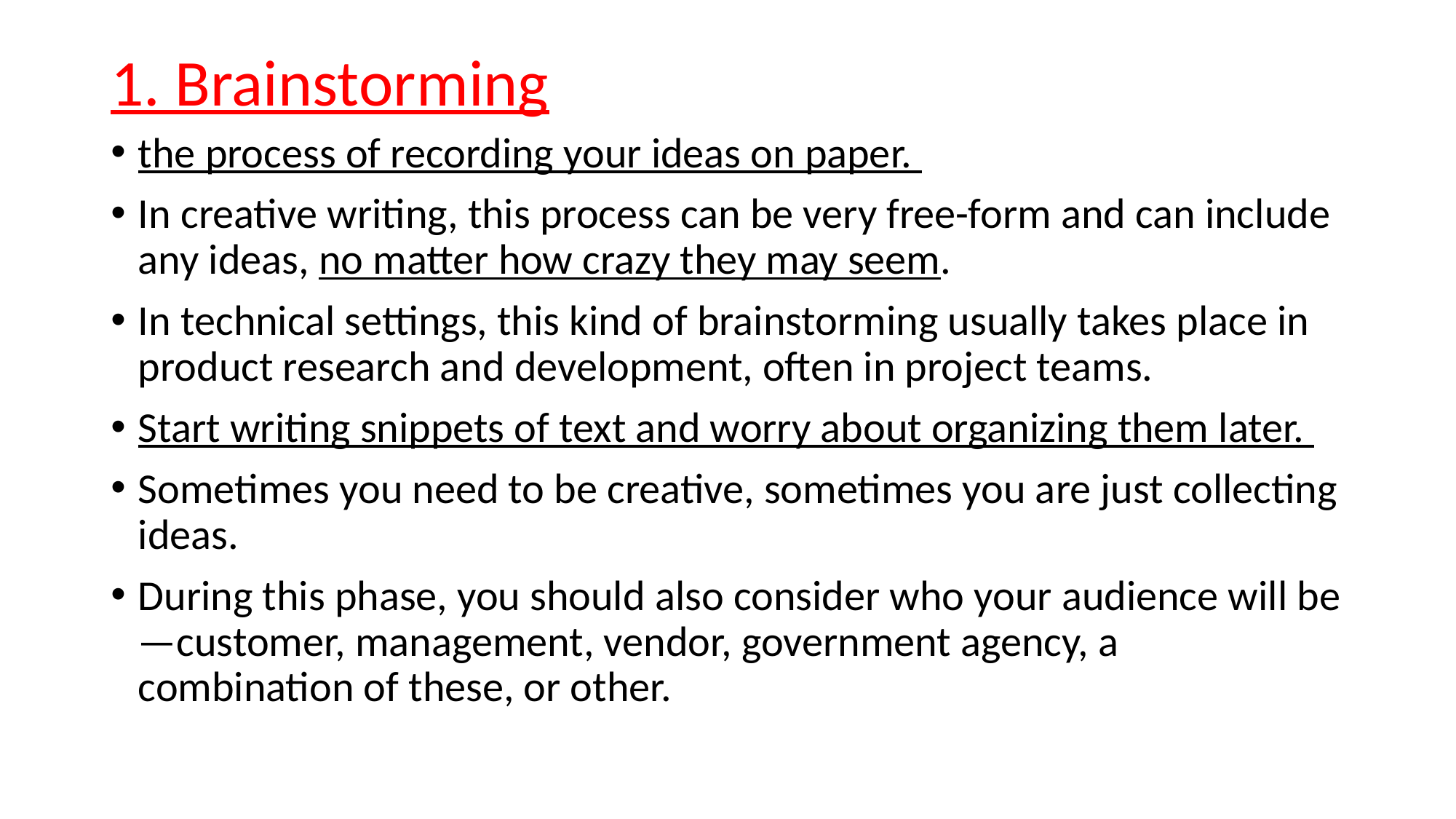

# 1. Brainstorming
the process of recording your ideas on paper.
In creative writing, this process can be very free-form and can include any ideas, no matter how crazy they may seem.
In technical settings, this kind of brainstorming usually takes place in product research and development, often in project teams.
Start writing snippets of text and worry about organizing them later.
Sometimes you need to be creative, sometimes you are just collecting ideas.
During this phase, you should also consider who your audience will be—customer, management, vendor, government agency, a combination of these, or other.